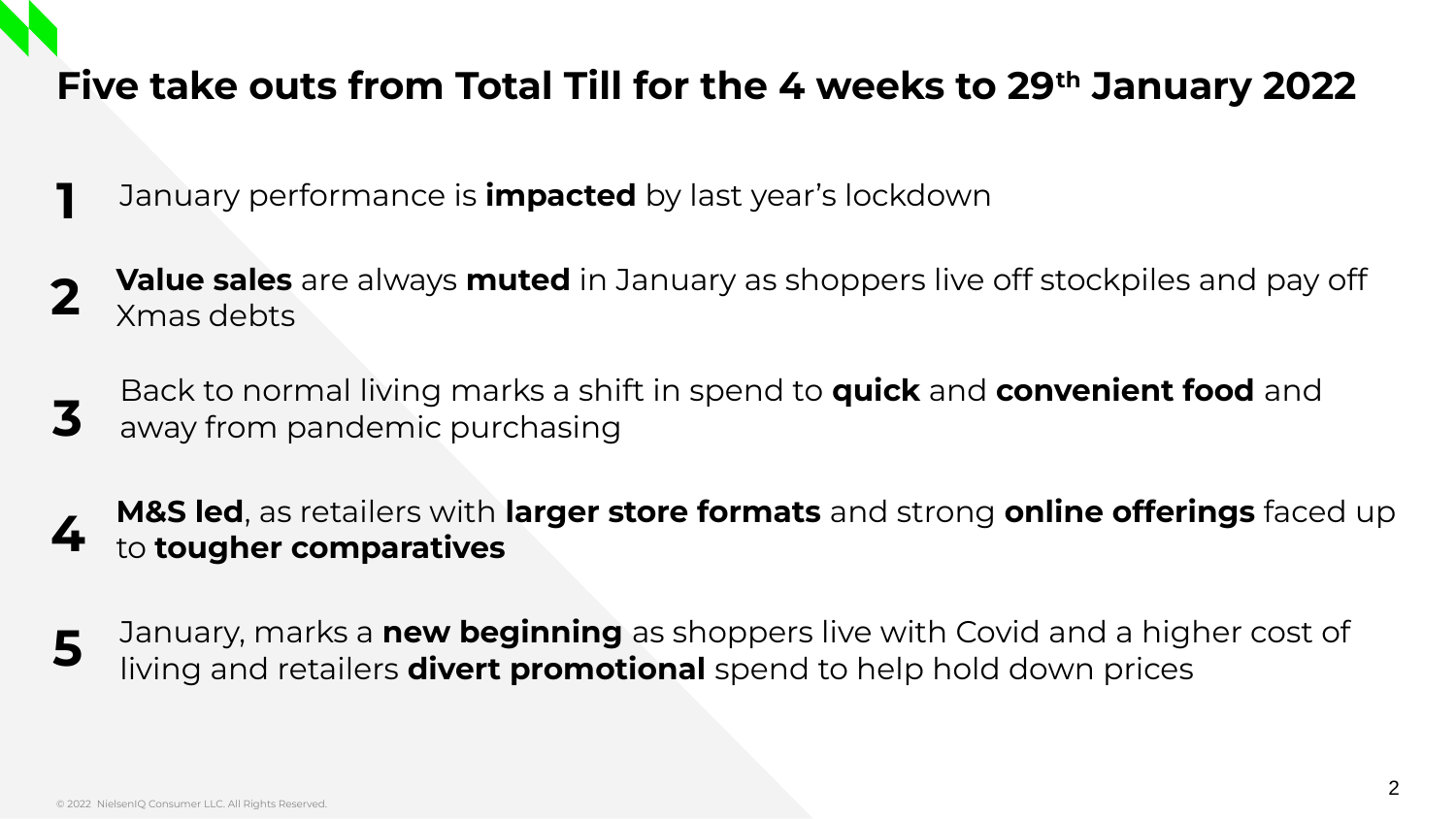

# Five take outs from Total Till for the 4 weeks to 29th January 2022
January performance is impacted by last year’s lockdown
1
Value sales are always muted in January as shoppers live off stockpiles and pay off Xmas debts
2
Back to normal living marks a shift in spend to quick and convenient food and away from pandemic purchasing
3
4
M&S led, as retailers with larger store formats and strong online offerings faced up to tougher comparatives
January, marks a new beginning as shoppers live with Covid and a higher cost of living and retailers divert promotional spend to help hold down prices
5